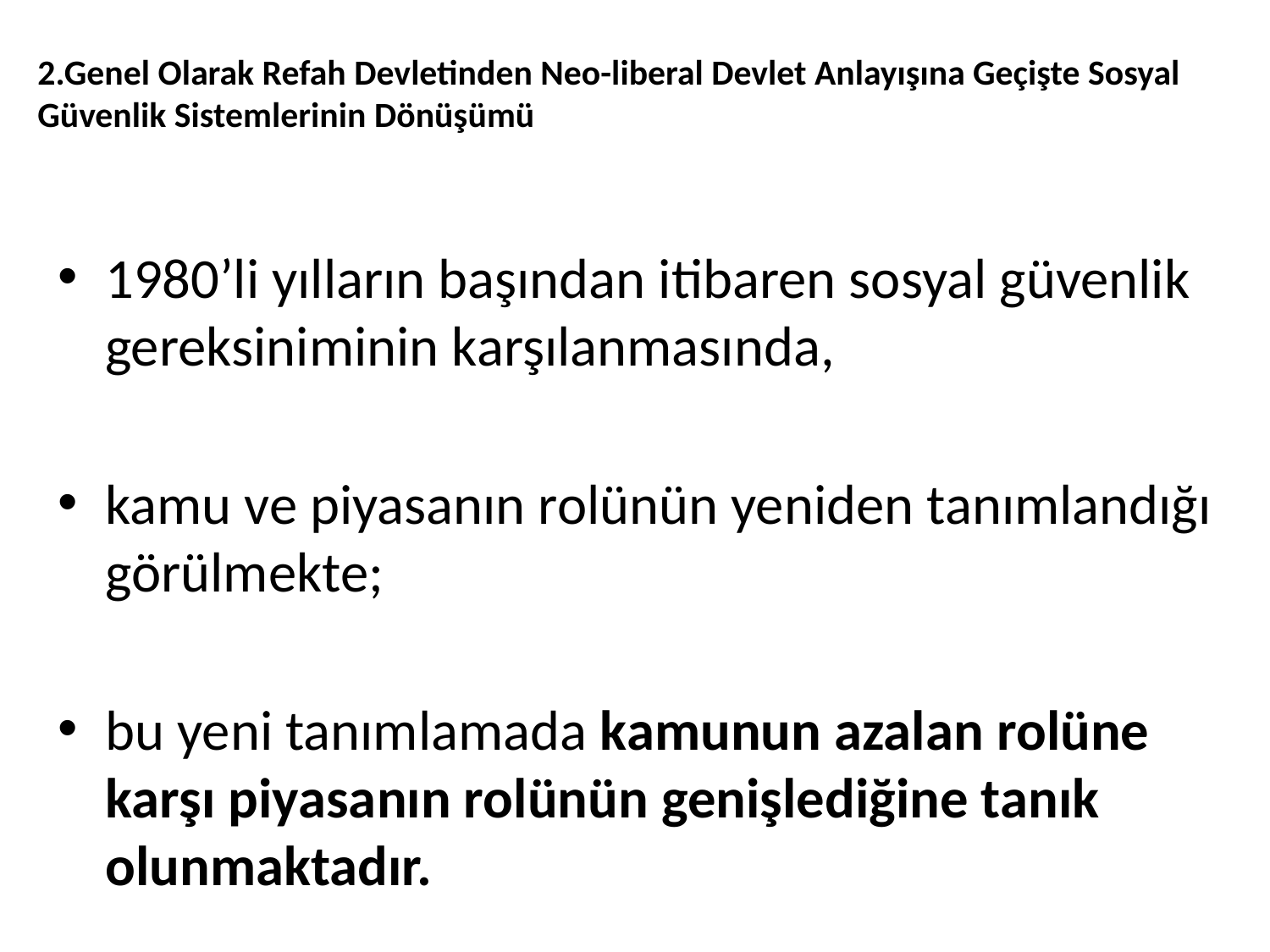

# 2.Genel Olarak Refah Devletinden Neo-liberal Devlet Anlayışına Geçişte Sosyal Güvenlik Sistemlerinin Dönüşümü

1980’li yılların başından itibaren sosyal güvenlik gereksiniminin karşılanmasında,

kamu ve piyasanın rolünün yeniden tanımlandığı görülmekte;

bu yeni tanımlamada kamunun azalan rolüne karşı piyasanın rolünün genişlediğine tanık olunmaktadır.